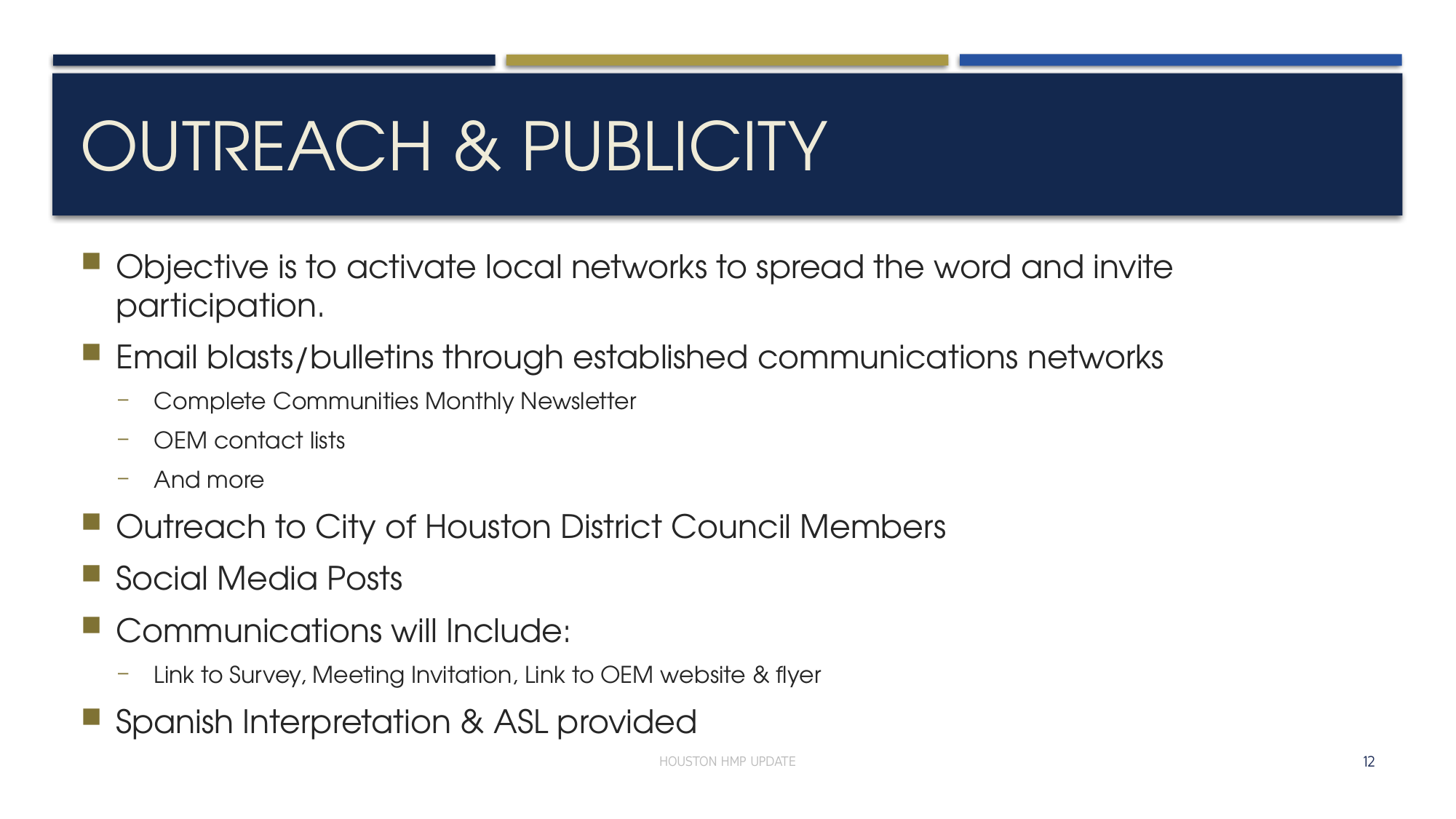

# Outreach & Publicity
Objective is to activate local networks to spread the word and invite participation.
Email blasts/bulletins through established communications networks
Complete Communities Monthly Newsletter
OEM contact lists
And more
Outreach to City of Houston District Council Members
Social Media Posts
Communications will Include:
Link to Survey, Meeting Invitation, Link to OEM website & flyer
Spanish Interpretation & ASL provided

Houston HMP Update
12